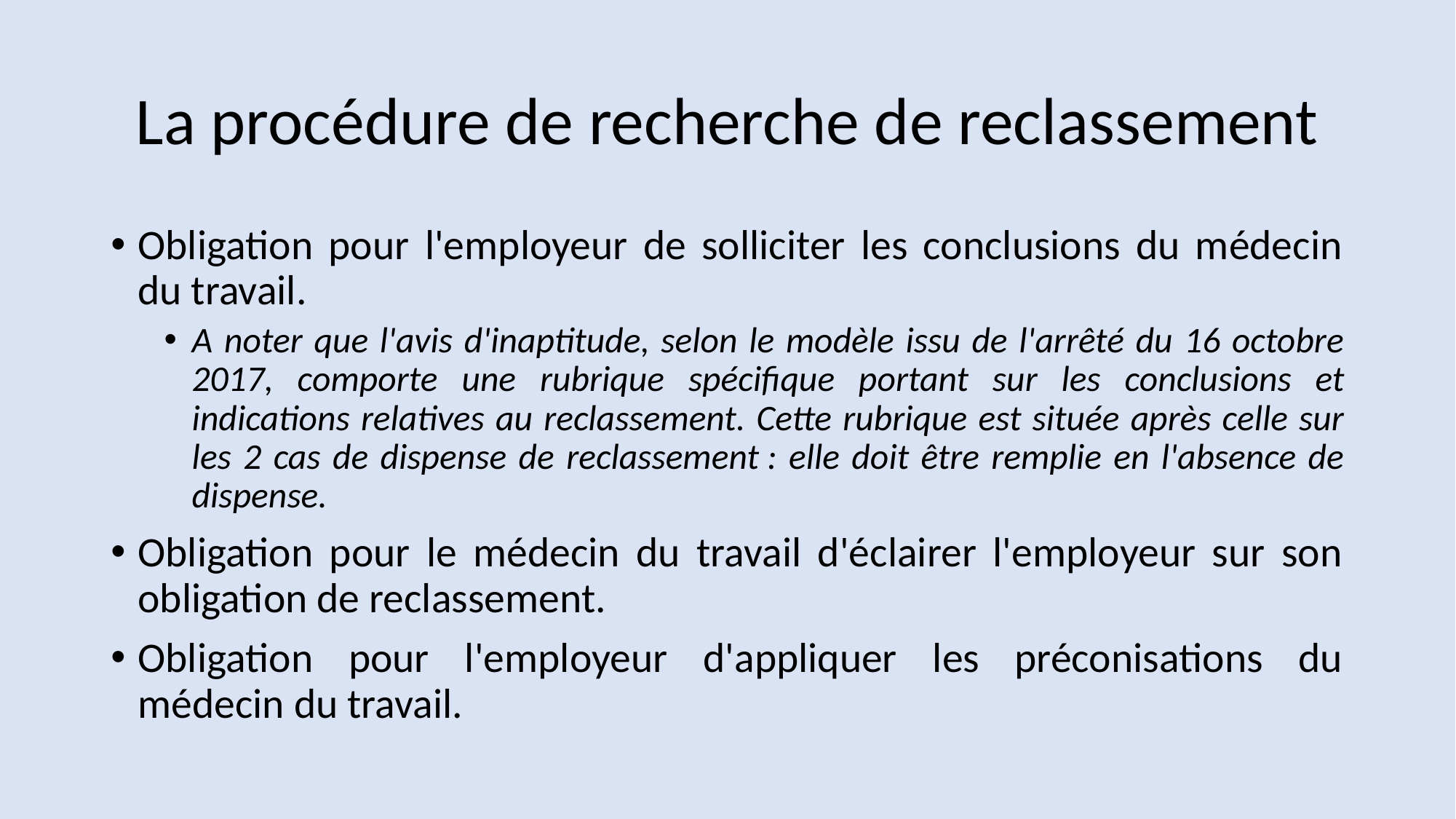

# La procédure de recherche de reclassement
Obligation pour l'employeur de solliciter les conclusions du médecin du travail.
A noter que l'avis d'inaptitude, selon le modèle issu de l'arrêté du 16 octobre 2017, comporte une rubrique spécifique portant sur les conclusions et indications relatives au reclassement. Cette rubrique est située après celle sur les 2 cas de dispense de reclassement : elle doit être remplie en l'absence de dispense.
Obligation pour le médecin du travail d'éclairer l'employeur sur son obligation de reclassement.
Obligation pour l'employeur d'appliquer les préconisations du médecin du travail.